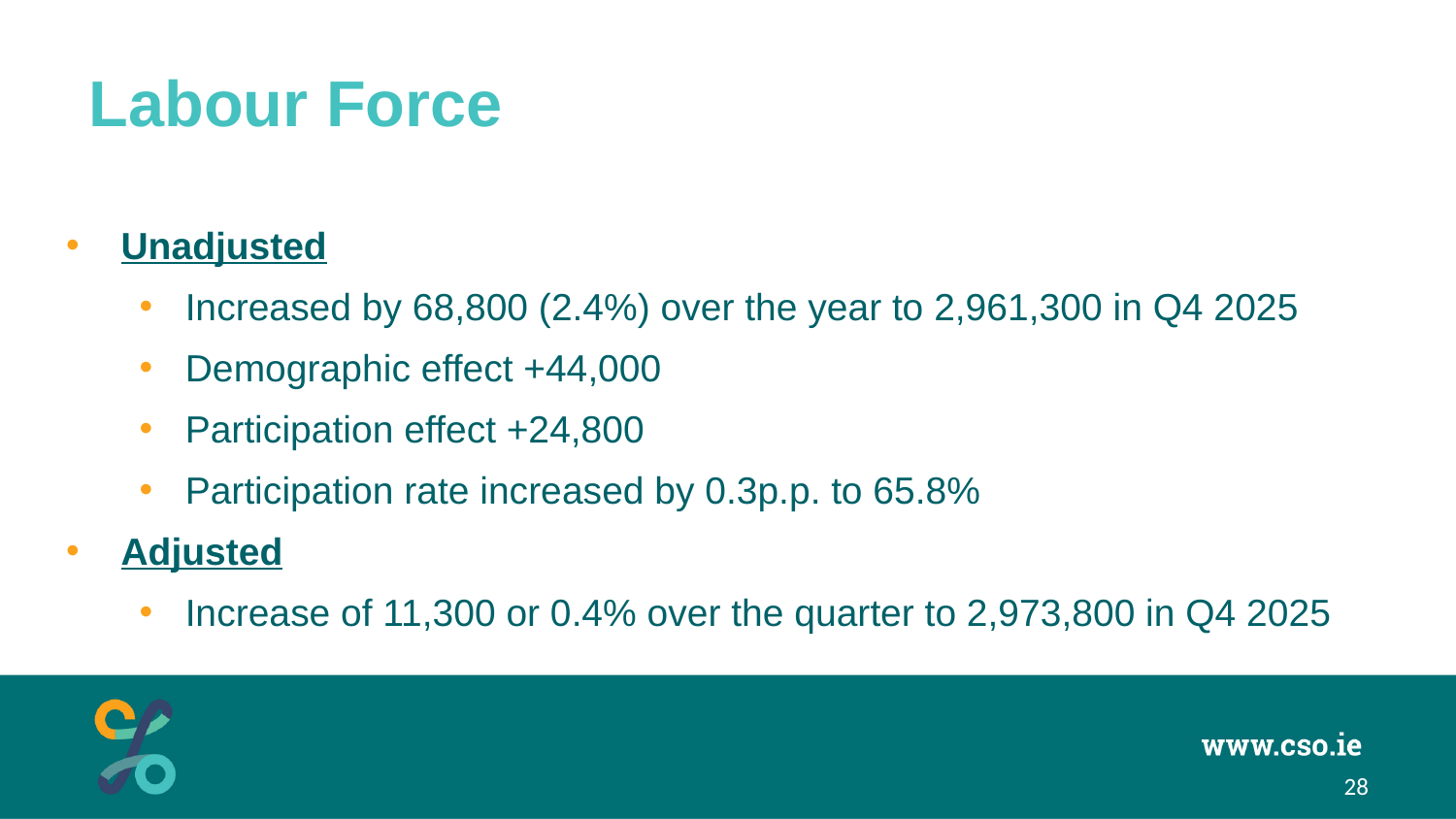

# Labour Force
Unadjusted
Increased by 68,800 (2.4%) over the year to 2,961,300 in Q4 2025
Demographic effect +44,000
Participation effect +24,800
Participation rate increased by 0.3p.p. to 65.8%
Adjusted
Increase of 11,300 or 0.4% over the quarter to 2,973,800 in Q4 2025
28